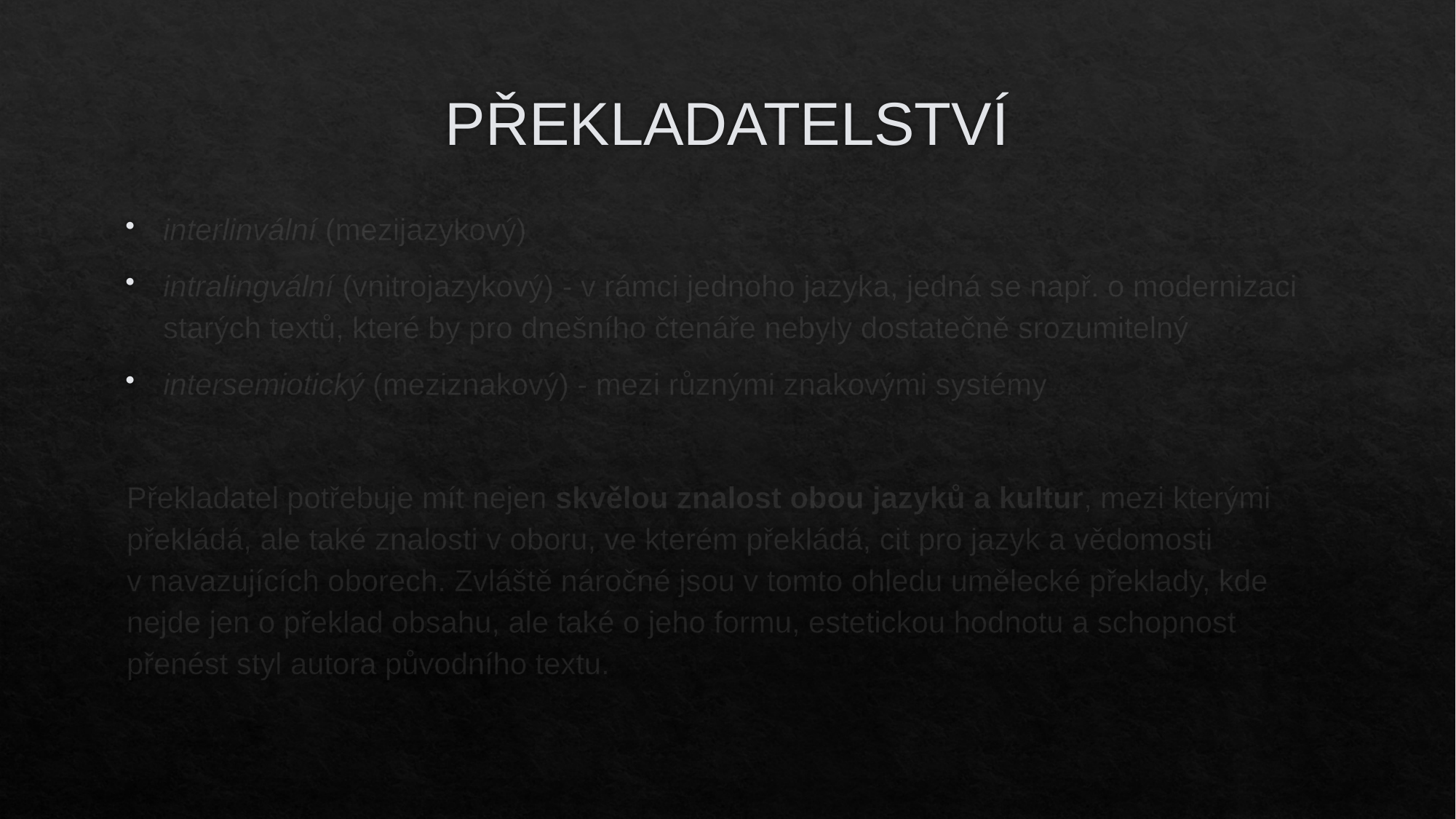

# PŘEKLADATELSTVÍ
interlinvální (mezijazykový)
intralingvální (vnitrojazykový) - v rámci jednoho jazyka, jedná se např. o modernizaci starých textů, které by pro dnešního čtenáře nebyly dostatečně srozumitelný
intersemiotický (meziznakový) - mezi různými znakovými systémy

Překladatel potřebuje mít nejen skvělou znalost obou jazyků a kultur, mezi kterými překládá, ale také znalosti v oboru, ve kterém překládá, cit pro jazyk a vědomosti v navazujících oborech. Zvláště náročné jsou v tomto ohledu umělecké překlady, kde nejde jen o překlad obsahu, ale také o jeho formu, estetickou hodnotu a schopnost přenést styl autora původního textu.